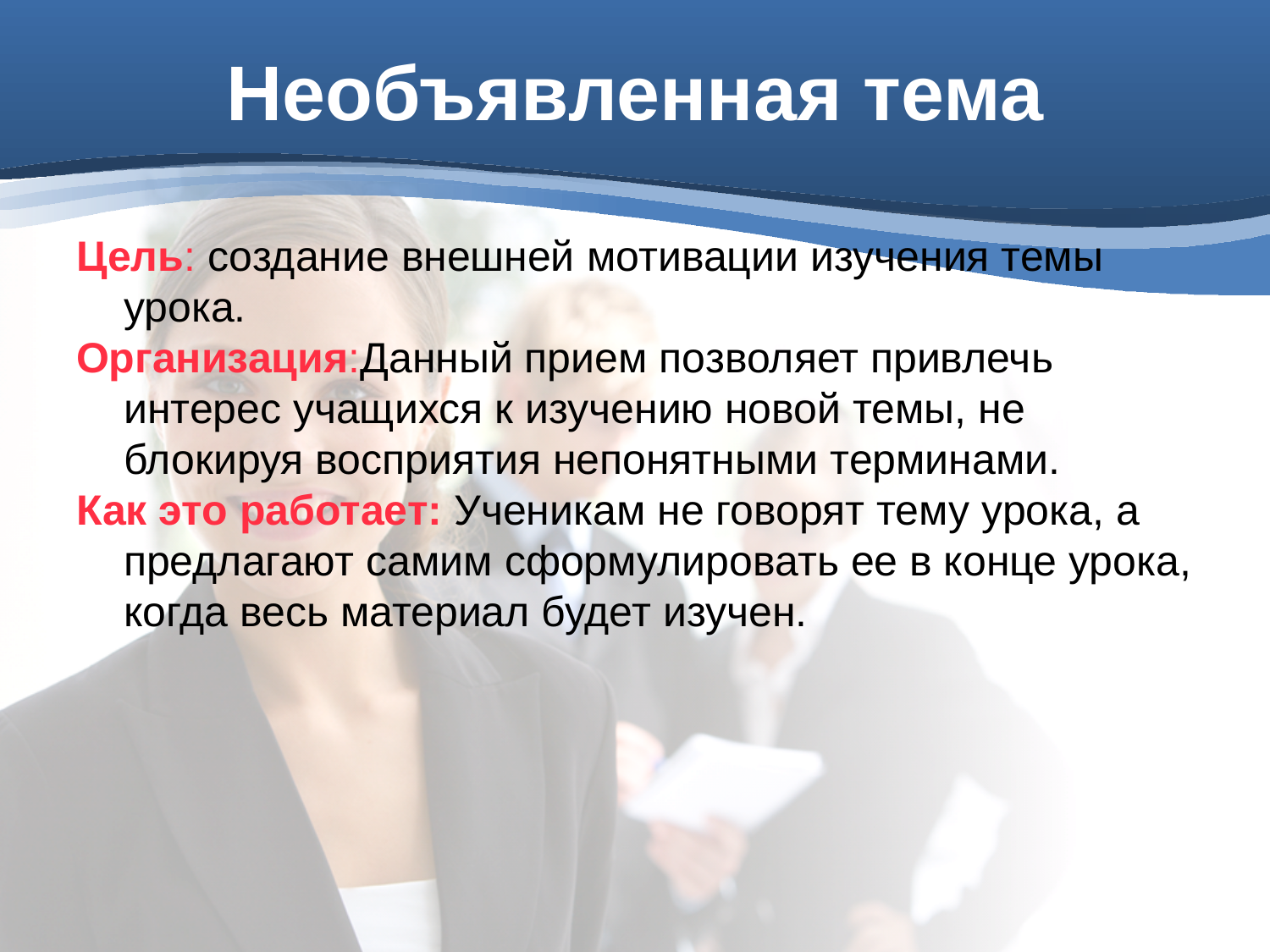

# Необъявленная тема
Цель: создание внешней мотивации изучения темы урока.
Организация:Данный прием позволяет привлечь интерес учащихся к изучению новой темы, не блокируя восприятия непонятными терминами.
Как это работает: Ученикам не говорят тему урока, а предлагают самим сформулировать ее в конце урока, когда весь материал будет изучен.